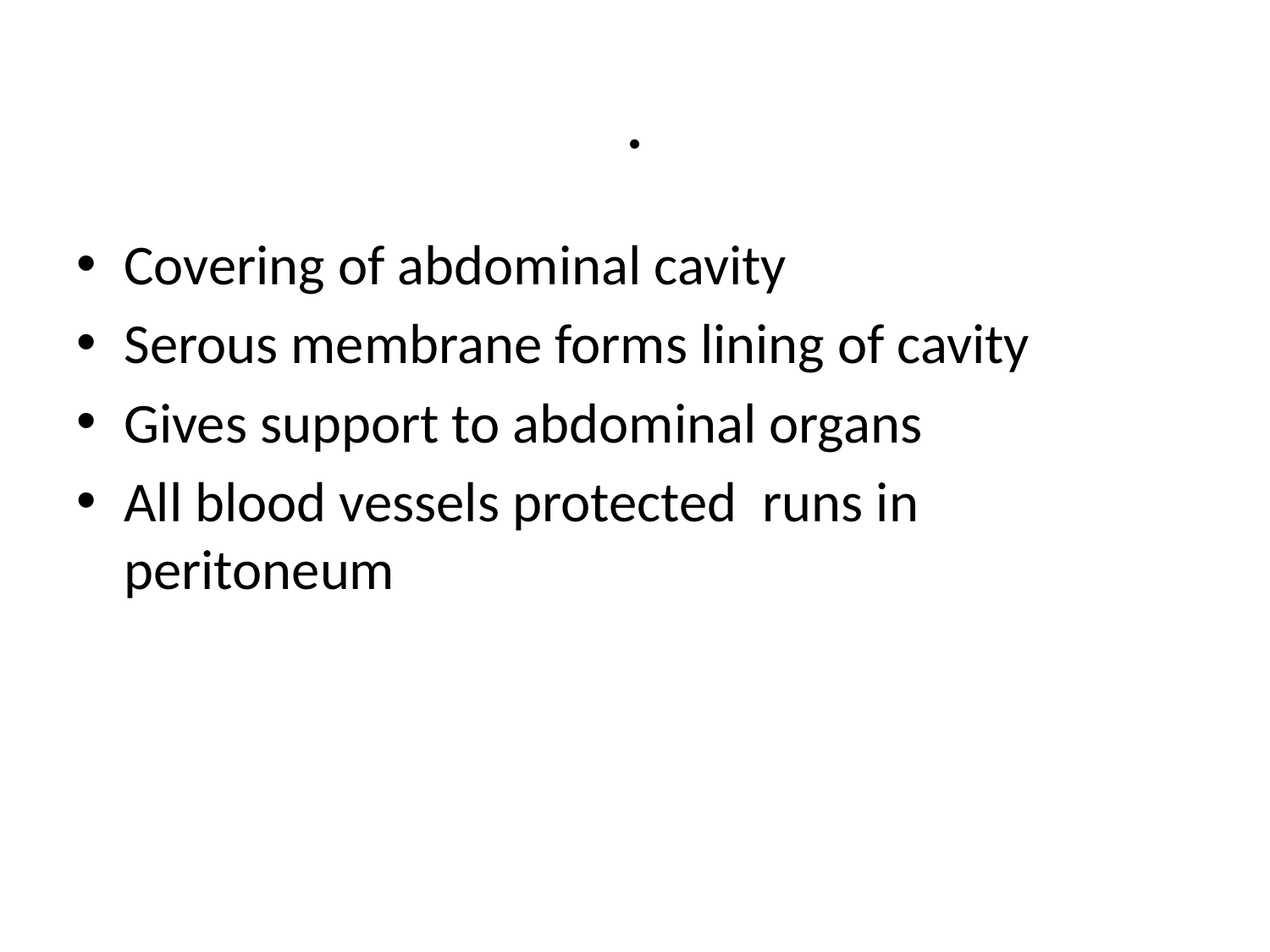

# .
Covering of abdominal cavity
Serous membrane forms lining of cavity
Gives support to abdominal organs
All blood vessels protected  runs in peritoneum